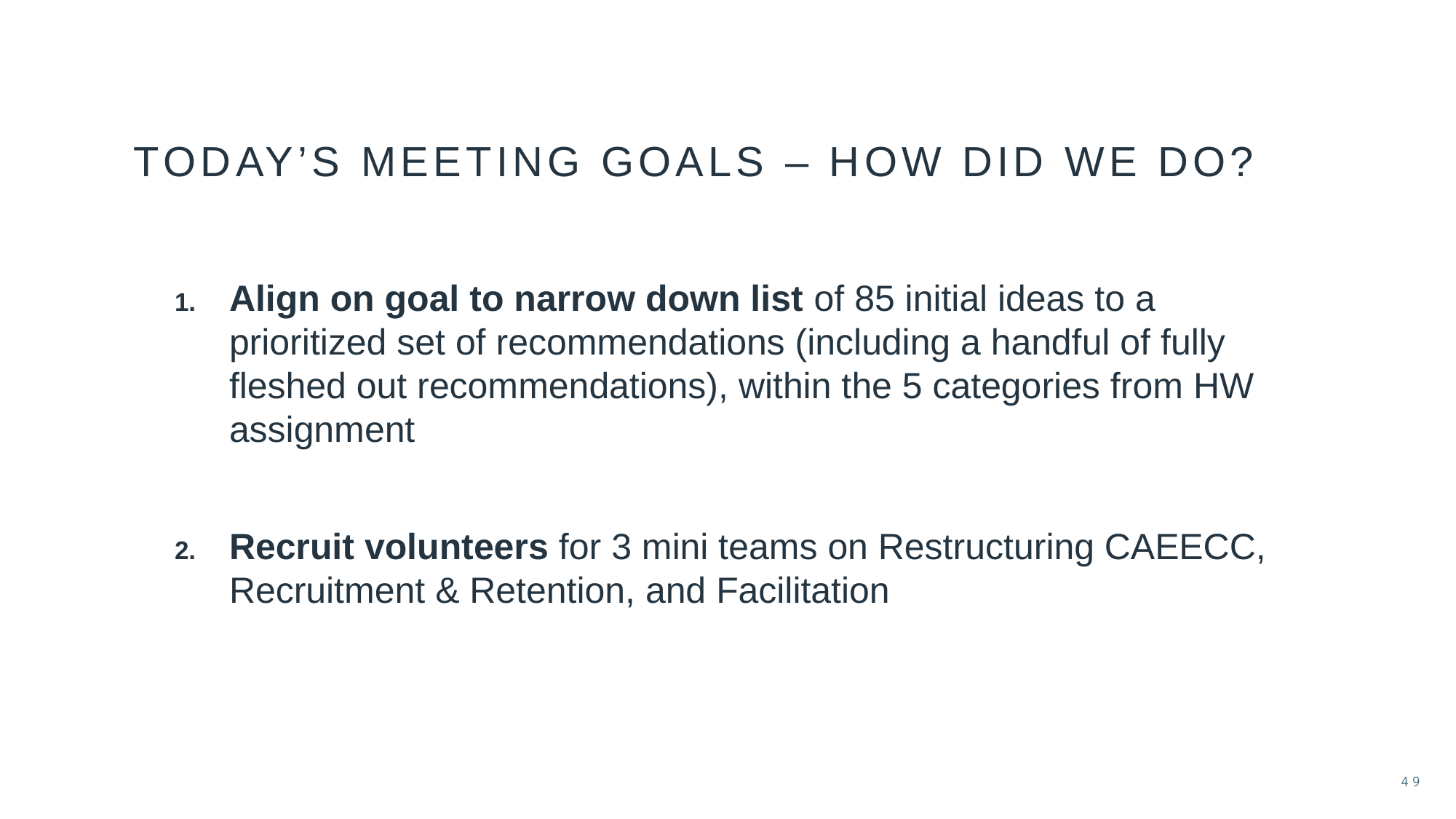

# today’s Meeting goals – how did we do?
Align on goal to narrow down list of 85 initial ideas to a prioritized set of recommendations (including a handful of fully fleshed out recommendations), within the 5 categories from HW assignment

Recruit volunteers for 3 mini teams on Restructuring CAEECC, Recruitment & Retention, and Facilitation

49